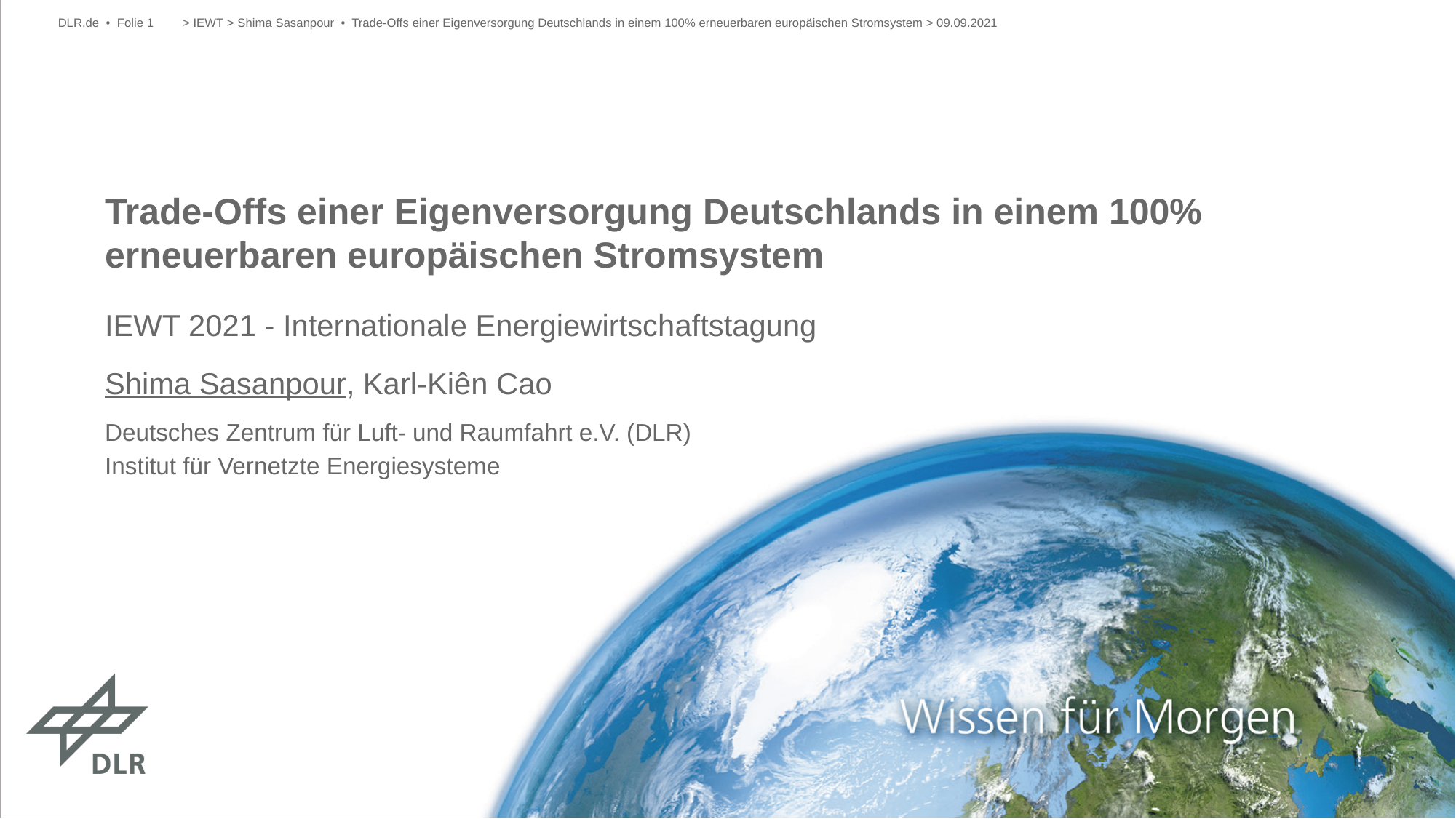

DLR.de  •  Folie 1
> IEWT > Shima Sasanpour  •  Trade-Offs einer Eigenversorgung Deutschlands in einem 100% erneuerbaren europäischen Stromsystem > 09.09.2021
# Trade-Offs einer Eigenversorgung Deutschlands in einem 100% erneuerbaren europäischen Stromsystem
IEWT 2021 - Internationale Energiewirtschaftstagung

Shima Sasanpour, Karl-Kiên Cao

Deutsches Zentrum für Luft- und Raumfahrt e.V. (DLR)
Institut für Vernetzte Energiesysteme